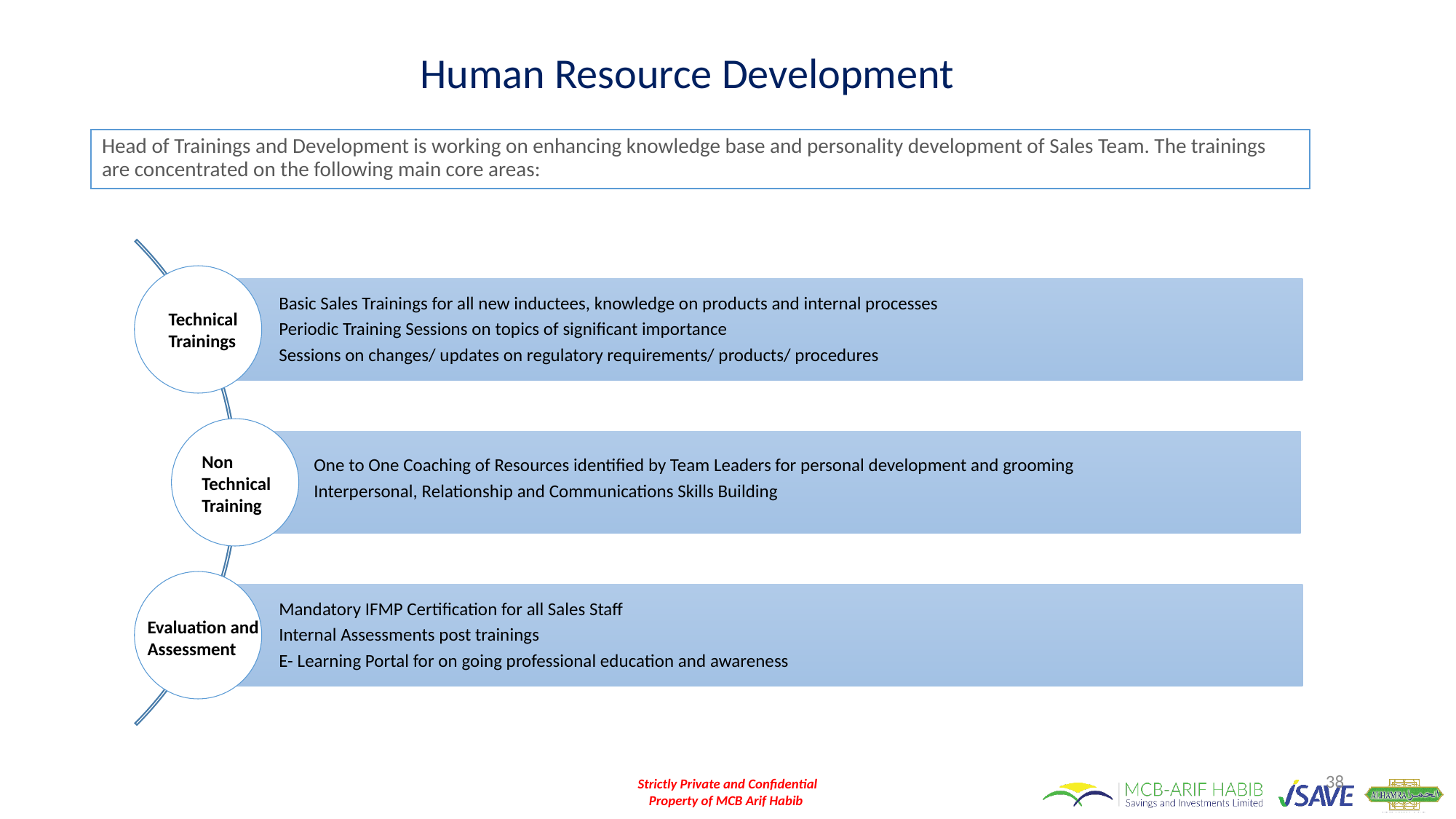

# Human Resource Development
Head of Trainings and Development is working on enhancing knowledge base and personality development of Sales Team. The trainings are concentrated on the following main core areas:

Basic Sales Trainings for all new inductees, knowledge on products and internal processes
Periodic Training Sessions on topics of significant importance
Sessions on changes/ updates on regulatory requirements/ products/ procedures

One to One Coaching of Resources identified by Team Leaders for personal development and grooming
Interpersonal, Relationship and Communications Skills Building

Mandatory IFMP Certification for all Sales Staff
Internal Assessments post trainings
E- Learning Portal for on going professional education and awareness
Technical
Trainings
Non Technical Training
Evaluation and
Assessment
38